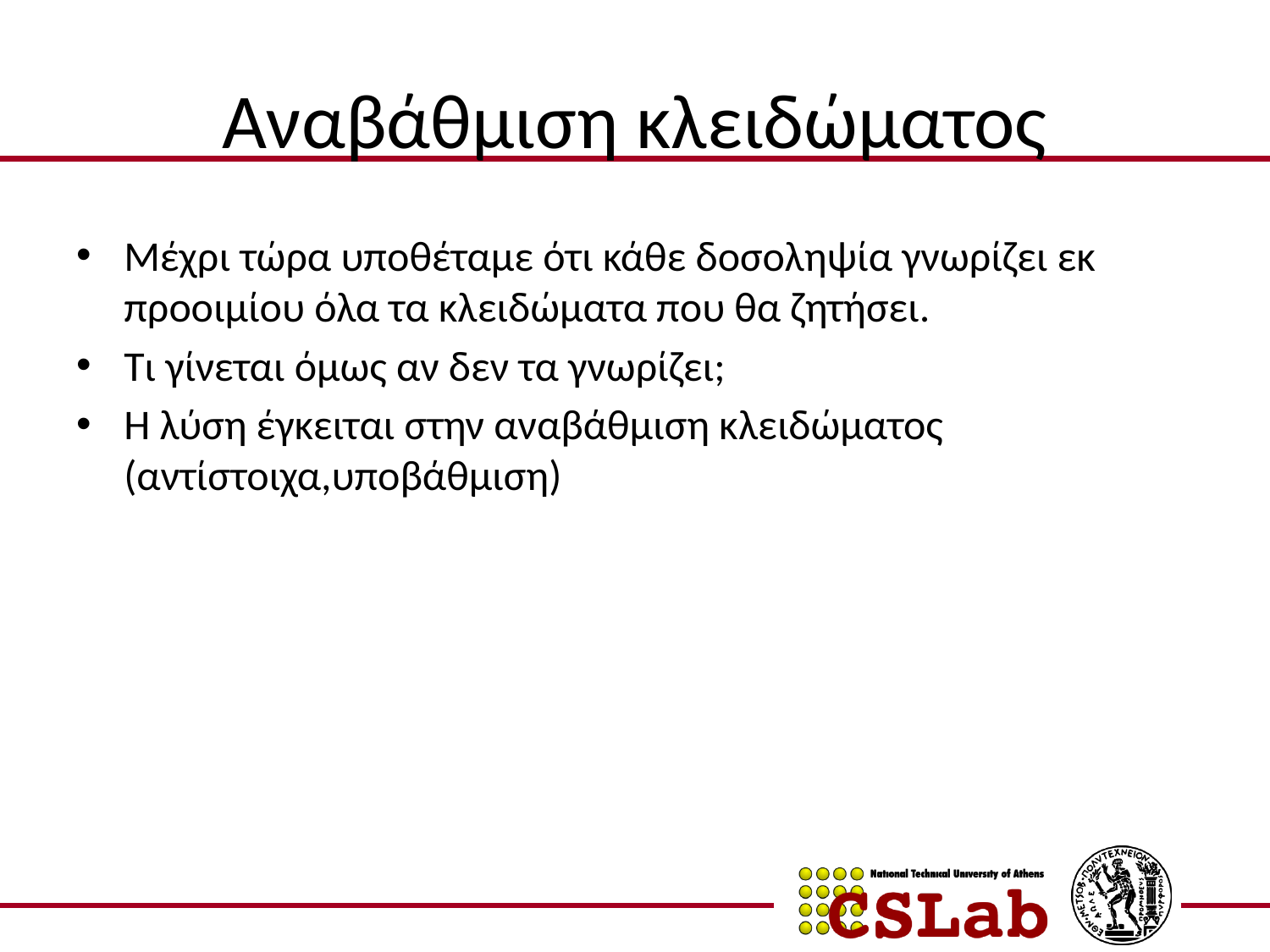

# Αναβάθμιση κλειδώματος
Μέχρι τώρα υποθέταµε ότι κάθε δοσοληψία γνωρίζει εκ προοιµίου όλα τα κλειδώµατα που θα ζητήσει.
Τι γίνεται όµως αν δεν τα γνωρίζει;
Η λύση έγκειται στην αναβάθµιση κλειδώµατος (αντίστοιχα,υποβάθµιση)